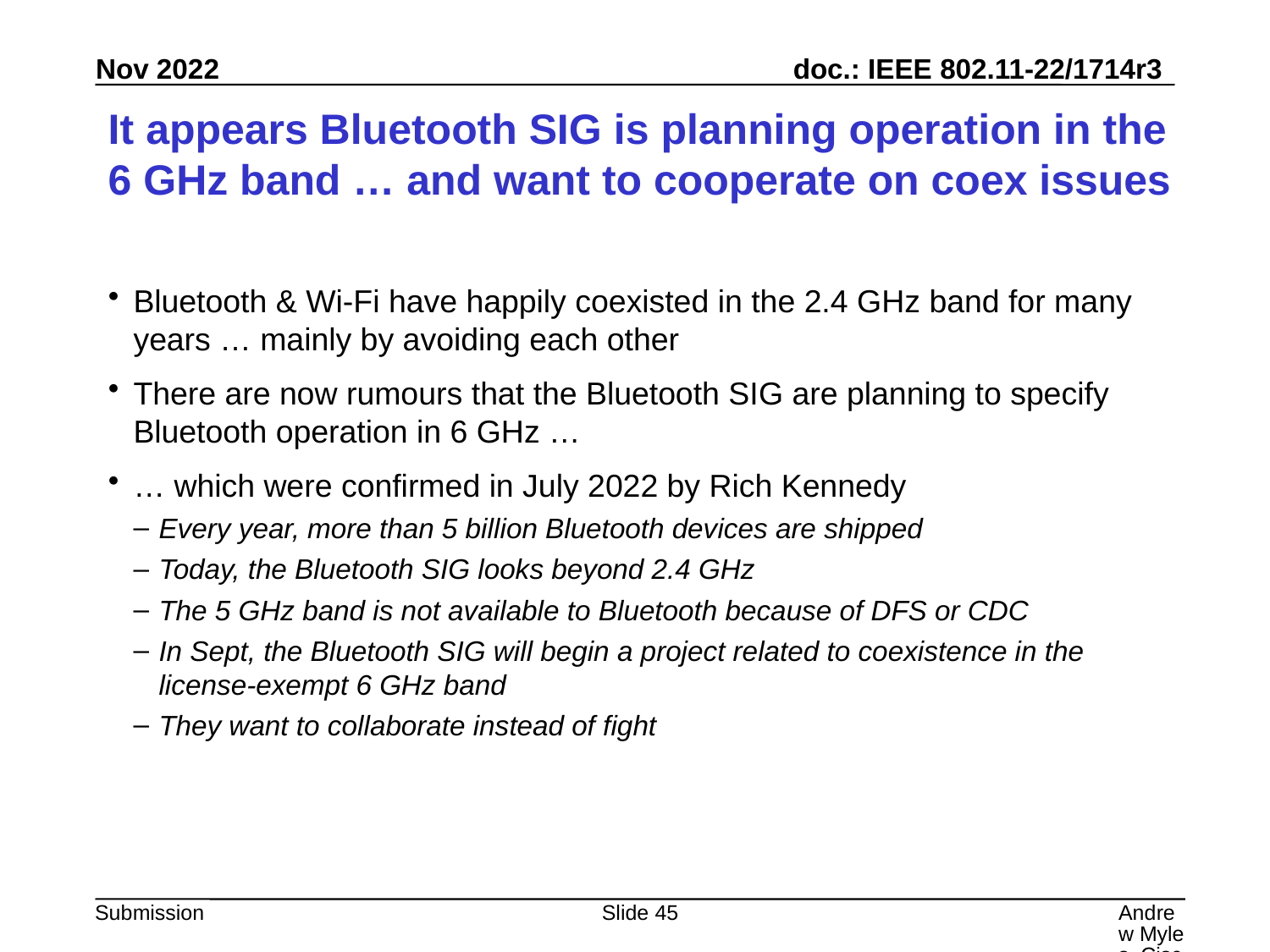

# It appears Bluetooth SIG is planning operation in the 6 GHz band … and want to cooperate on coex issues
Bluetooth & Wi-Fi have happily coexisted in the 2.4 GHz band for many years … mainly by avoiding each other
There are now rumours that the Bluetooth SIG are planning to specify Bluetooth operation in 6 GHz …
… which were confirmed in July 2022 by Rich Kennedy
Every year, more than 5 billion Bluetooth devices are shipped
Today, the Bluetooth SIG looks beyond 2.4 GHz
The 5 GHz band is not available to Bluetooth because of DFS or CDC
In Sept, the Bluetooth SIG will begin a project related to coexistence in the license-exempt 6 GHz band
They want to collaborate instead of fight

Slide 45
Andrew Myles, Cisco